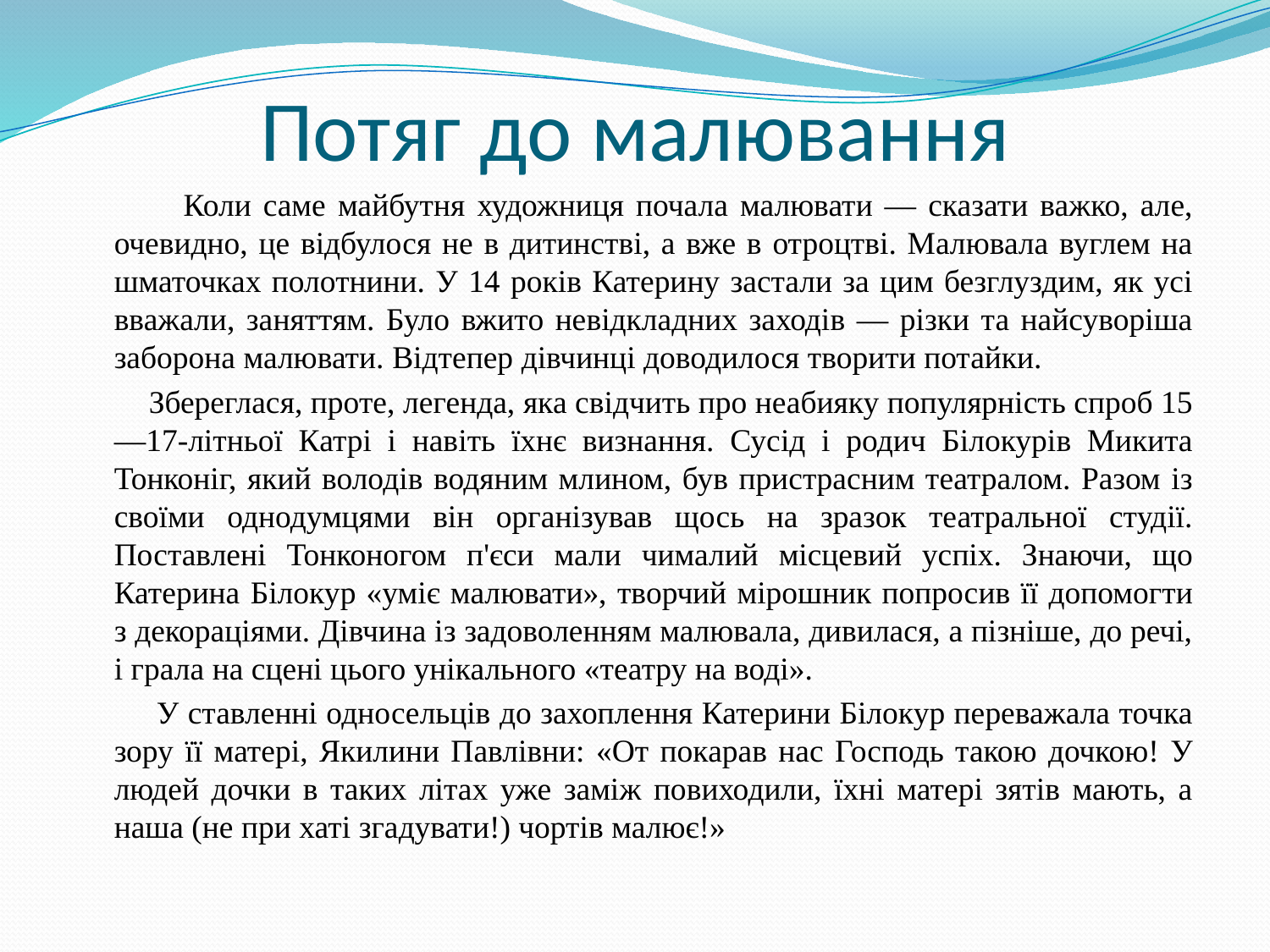

# Потяг до малювання
         Коли саме майбутня художниця почала малювати — сказати важко, але, очевидно, це відбулося не в дитинстві, а вже в отроцтві. Малювала вуглем на шматочках полотнини. У 14 років Катерину застали за цим безглуздим, як усі вважали, заняттям. Було вжито невідкладних заходів — різки та найсуворіша заборона малювати. Відтепер дівчинці доводилося творити потайки.
         Збереглася, проте, легенда, яка свідчить про неабияку популярність спроб 15—17-літньої Катрі і навіть їхнє визнання. Сусід і родич Білокурів Микита Тонконіг, який володів водяним млином, був пристрасним театралом. Разом із своїми однодумцями він організував щось на зразок театральної студії. Поставлені Тонконогом п'єси мали чималий місцевий успіх. Знаючи, що Катерина Білокур «уміє малювати», творчий мірошник попросив її допомогти з декораціями. Дівчина із задоволенням малювала, дивилася, а пізніше, до речі, і грала на сцені цього унікального «театру на воді».
         У ставленні односельців до захоплення Катерини Білокур переважала точка зору її матері, Якилини Павлівни: «От покарав нас Господь такою дочкою! У людей дочки в таких літах уже заміж повиходили, їхні матері зятів мають, а наша (не при хаті згадувати!) чортів малює!»